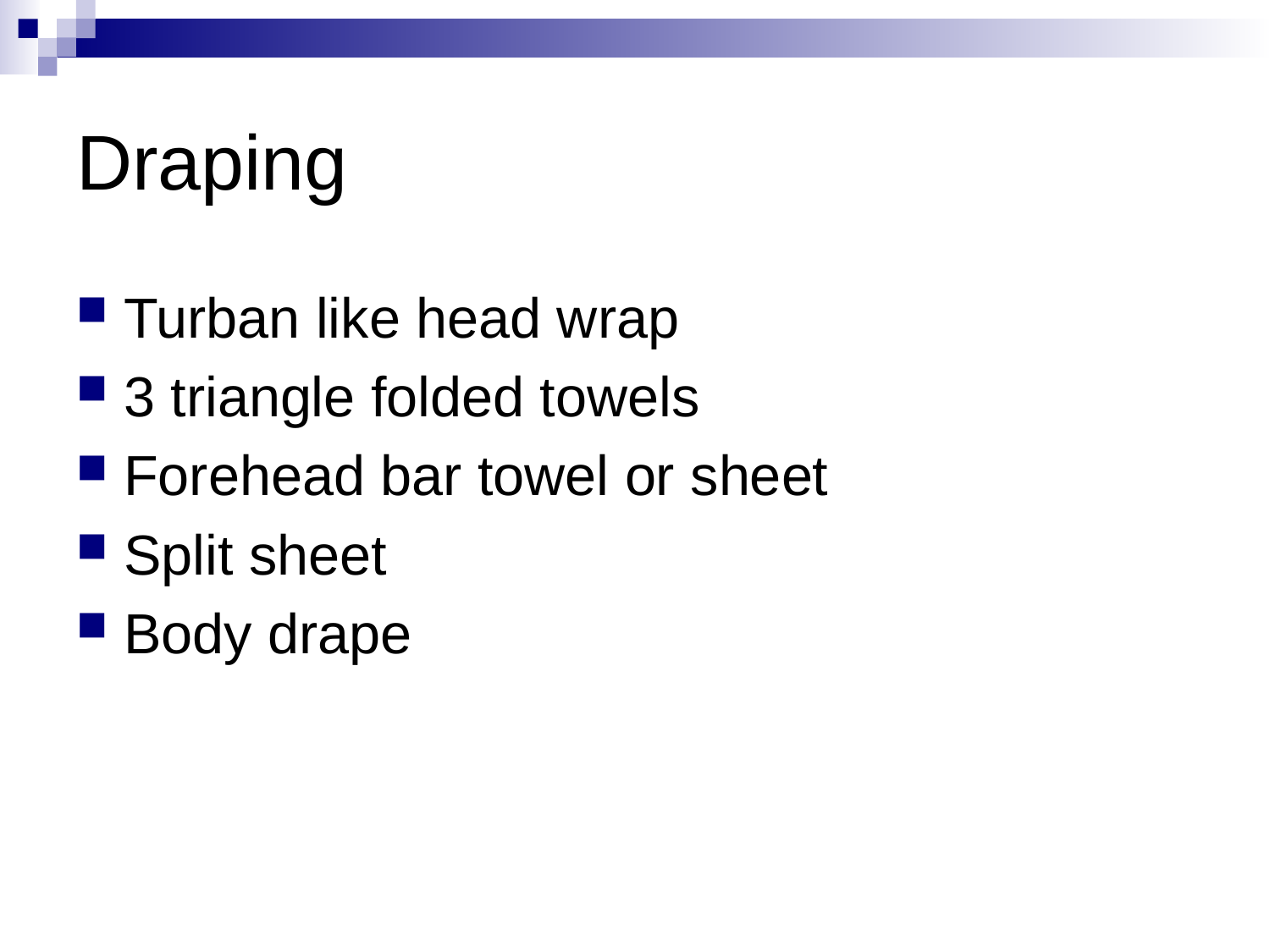

# Draping
Turban like head wrap
3 triangle folded towels
Forehead bar towel or sheet
Split sheet
Body drape